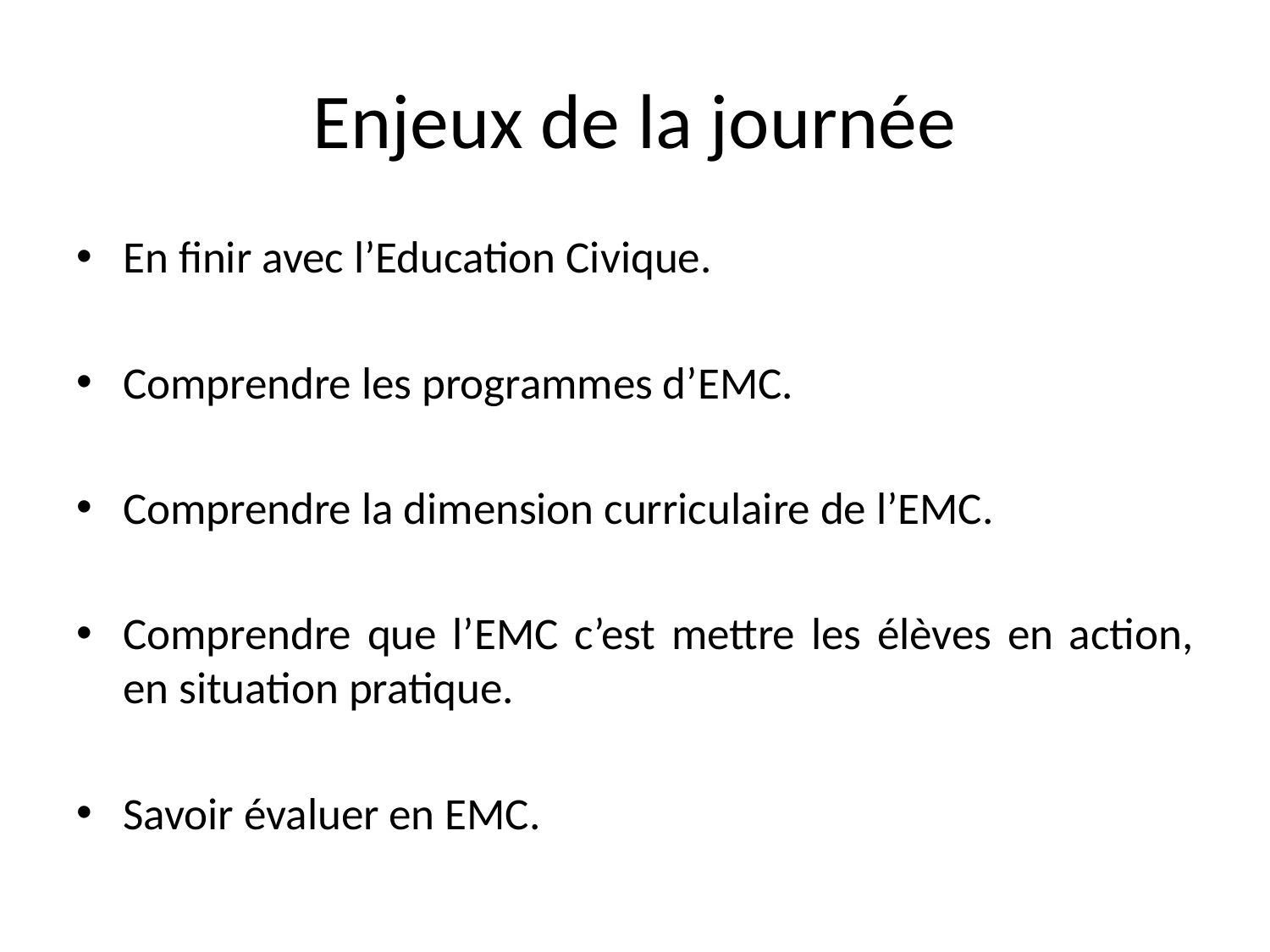

# Enjeux de la journée
En finir avec l’Education Civique.

Comprendre les programmes d’EMC.

Comprendre la dimension curriculaire de l’EMC.

Comprendre que l’EMC c’est mettre les élèves en action, en situation pratique.

Savoir évaluer en EMC.